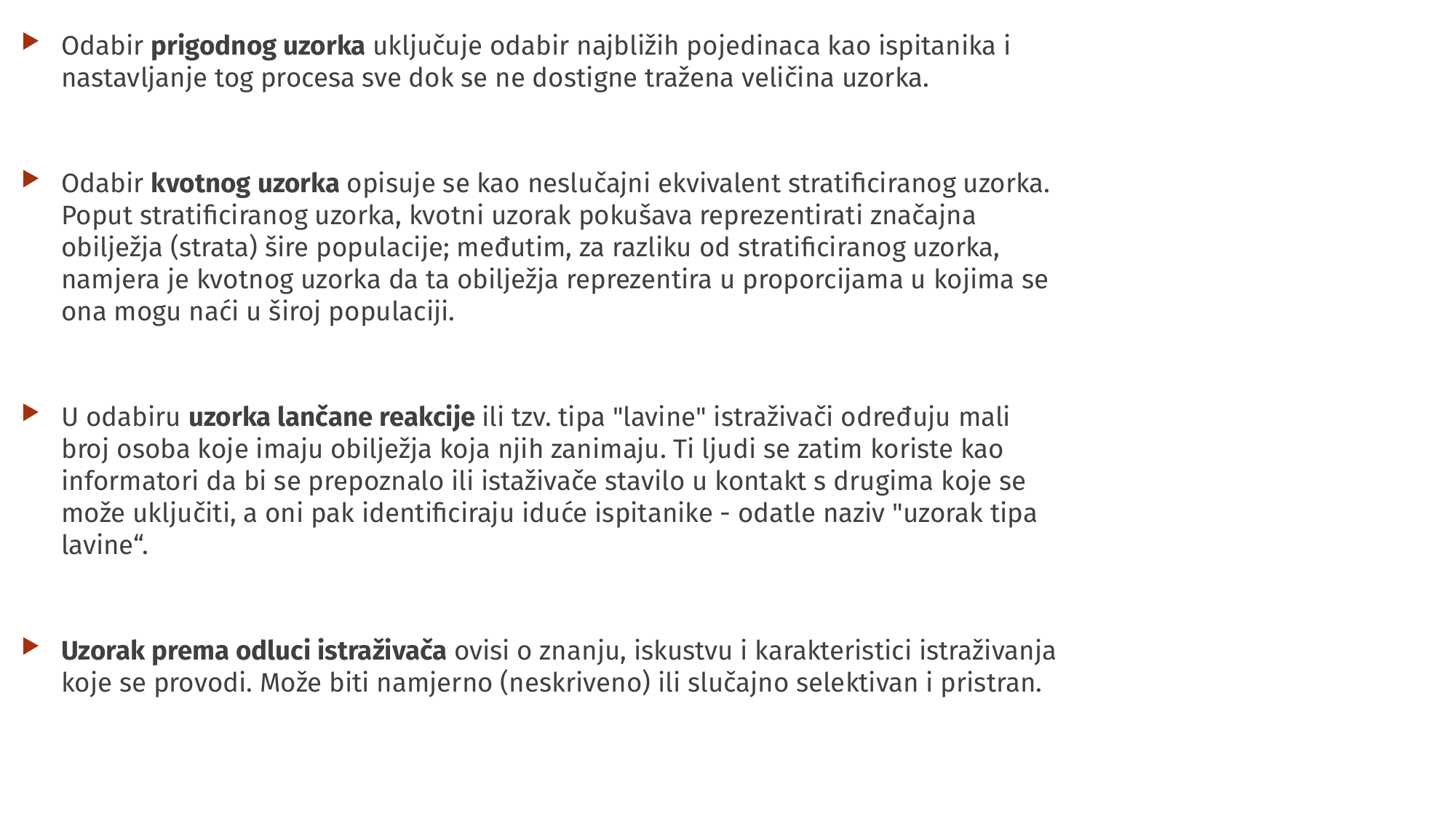

Odabir prigodnog uzorka uključuje odabir najbližih pojedinaca kao ispitanika i nastavljanje tog procesa sve dok se ne dostigne tražena veličina uzorka.

Odabir kvotnog uzorka opisuje se kao neslučajni ekvivalent stratificiranog uzorka. Poput stratificiranog uzorka, kvotni uzorak pokušava reprezentirati značajna obilježja (strata) šire populacije; međutim, za razliku od stratificiranog uzorka, namjera je kvotnog uzorka da ta obilježja reprezentira u proporcijama u kojima se ona mogu naći u široj populaciji.

U odabiru uzorka lančane reakcije ili tzv. tipa "lavine" istraživači određuju mali broj osoba koje imaju obilježja koja njih zanimaju. Ti ljudi se zatim koriste kao informatori da bi se prepoznalo ili istaživače stavilo u kontakt s drugima koje se može uključiti, a oni pak identificiraju iduće ispitanike - odatle naziv "uzorak tipa lavine“.

Uzorak prema odluci istraživača ovisi o znanju, iskustvu i karakteristici istraživanja koje se provodi. Može biti namjerno (neskriveno) ili slučajno selektivan i pristran.